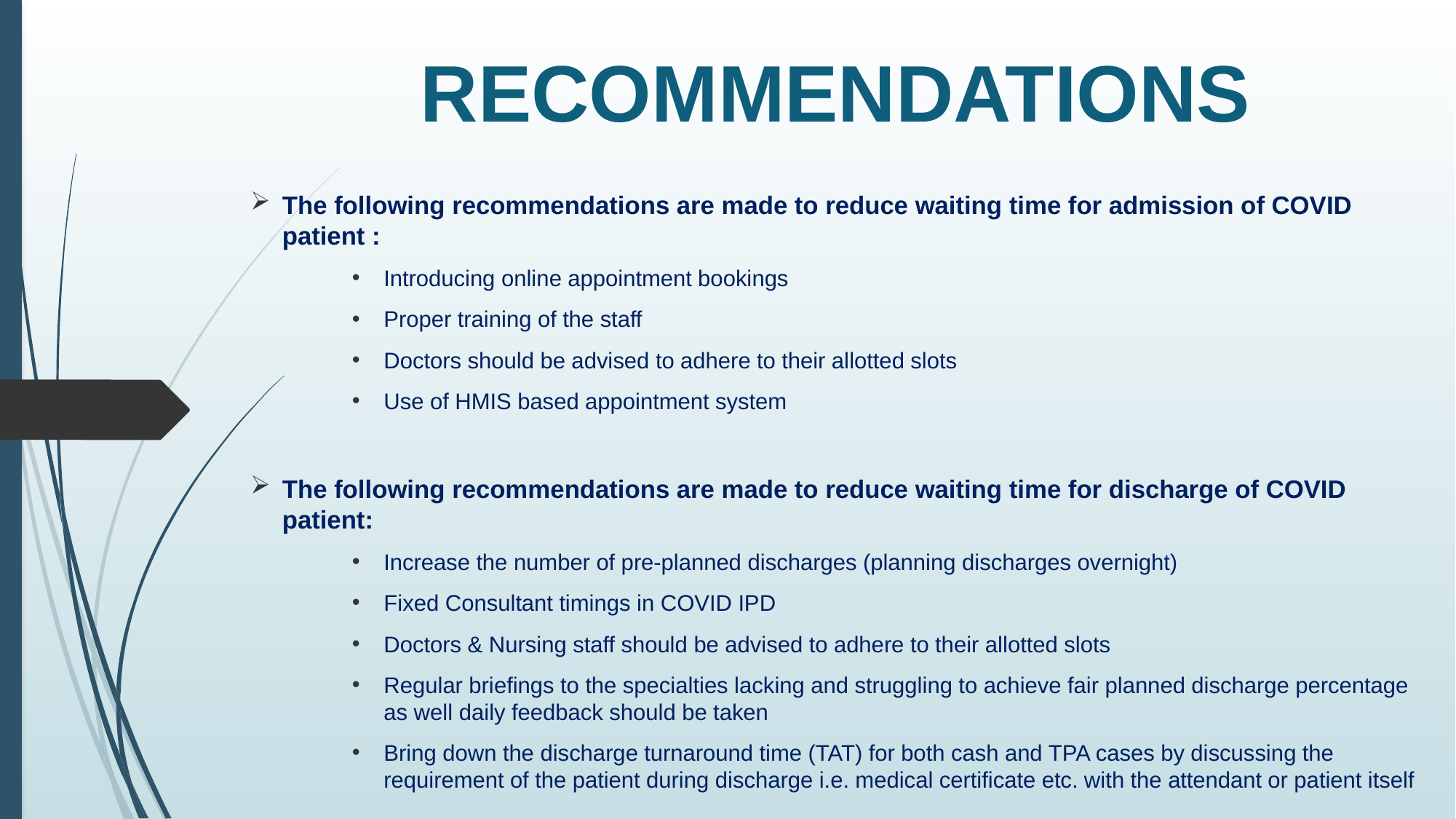

# RECOMMENDATIONS
The following recommendations are made to reduce waiting time for admission of COVID patient :
Introducing online appointment bookings
Proper training of the staff
Doctors should be advised to adhere to their allotted slots
Use of HMIS based appointment system

The following recommendations are made to reduce waiting time for discharge of COVID patient:
Increase the number of pre-planned discharges (planning discharges overnight)
Fixed Consultant timings in COVID IPD
Doctors & Nursing staff should be advised to adhere to their allotted slots
Regular briefings to the specialties lacking and struggling to achieve fair planned discharge percentage as well daily feedback should be taken
Bring down the discharge turnaround time (TAT) for both cash and TPA cases by discussing the requirement of the patient during discharge i.e. medical certificate etc. with the attendant or patient itself